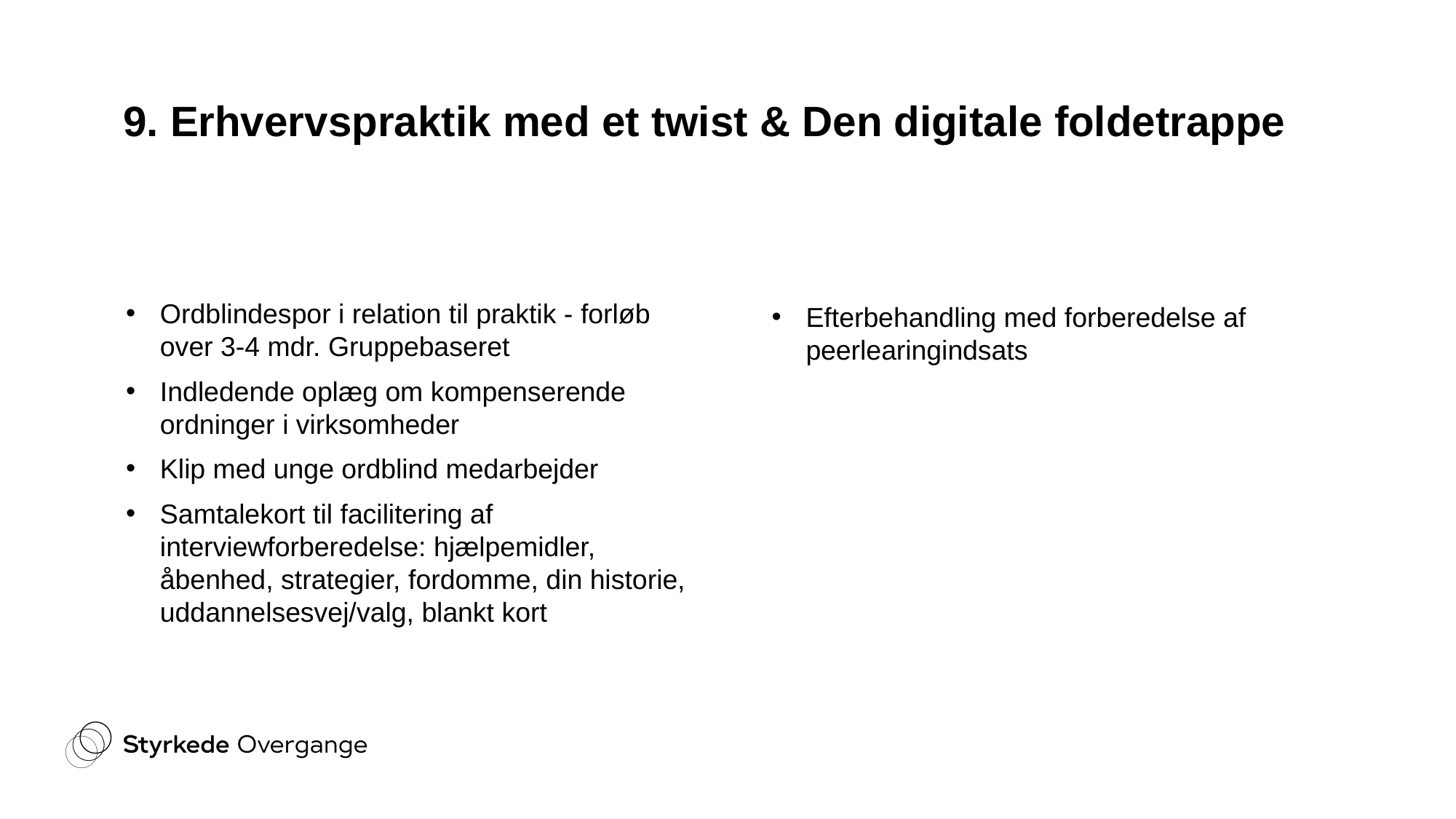

# 9. Erhvervspraktik med et twist & Den digitale foldetrappe
Efterbehandling med forberedelse af peerlearingindsats
Ordblindespor i relation til praktik - forløb over 3-4 mdr. Gruppebaseret
Indledende oplæg om kompenserende ordninger i virksomheder
Klip med unge ordblind medarbejder
Samtalekort til facilitering af interviewforberedelse: hjælpemidler, åbenhed, strategier, fordomme, din historie, uddannelsesvej/valg, blankt kort